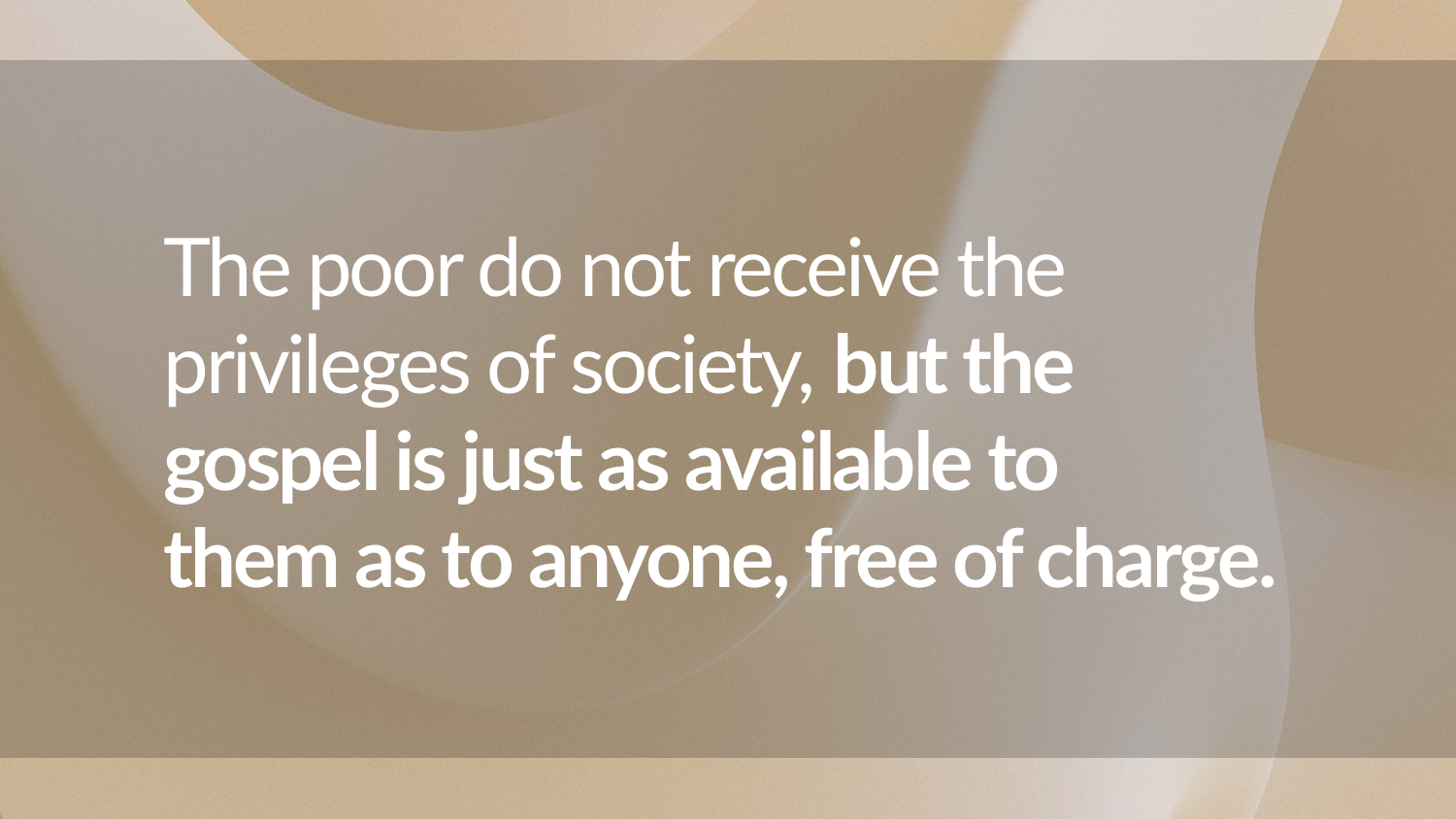

# The poor do not receive the privileges of society, but the gospel is just as available to them as to anyone, free of charge.